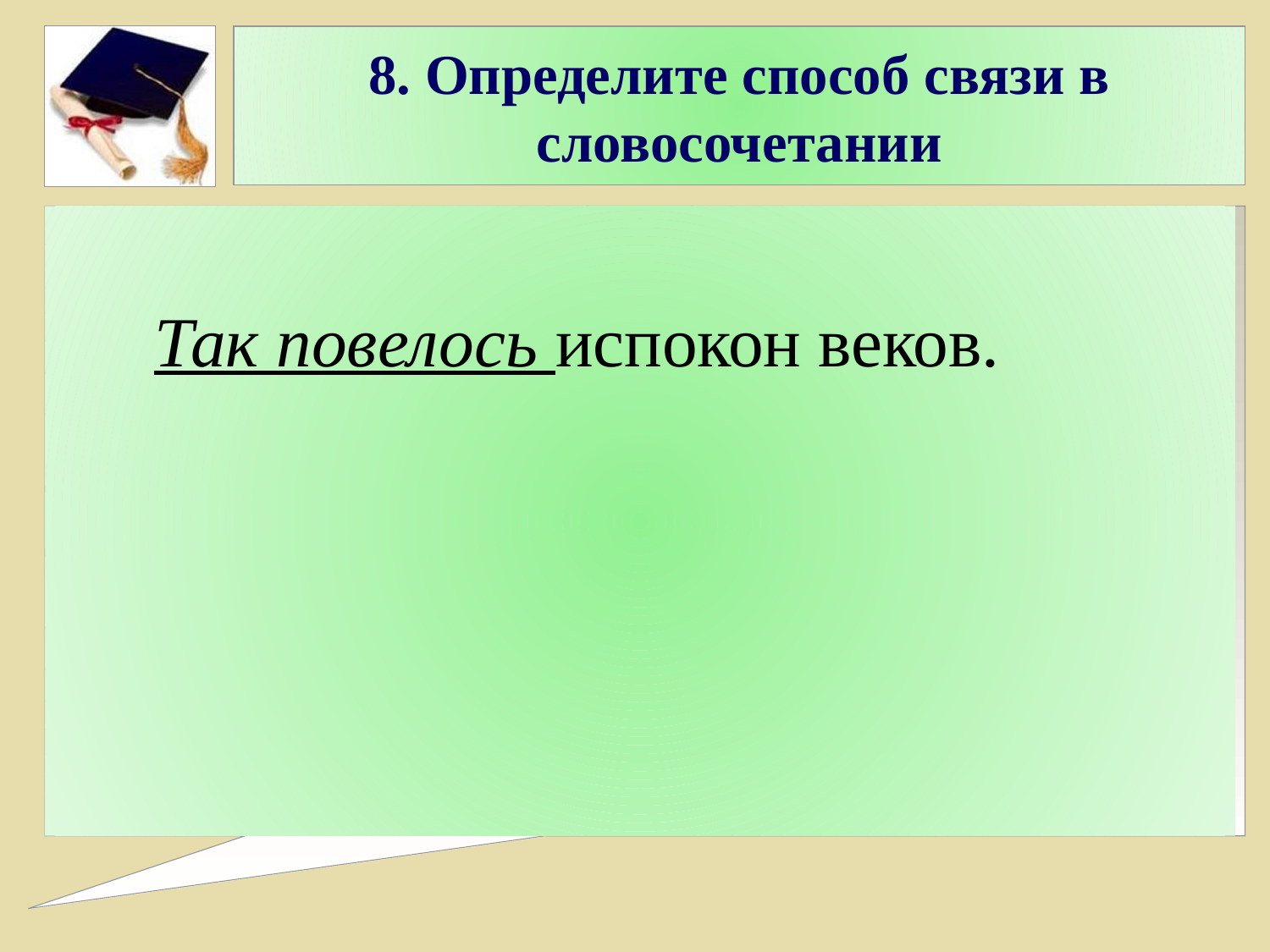

# 8. Определите способ связи в словосочетании

      Так повелось испокон веков.